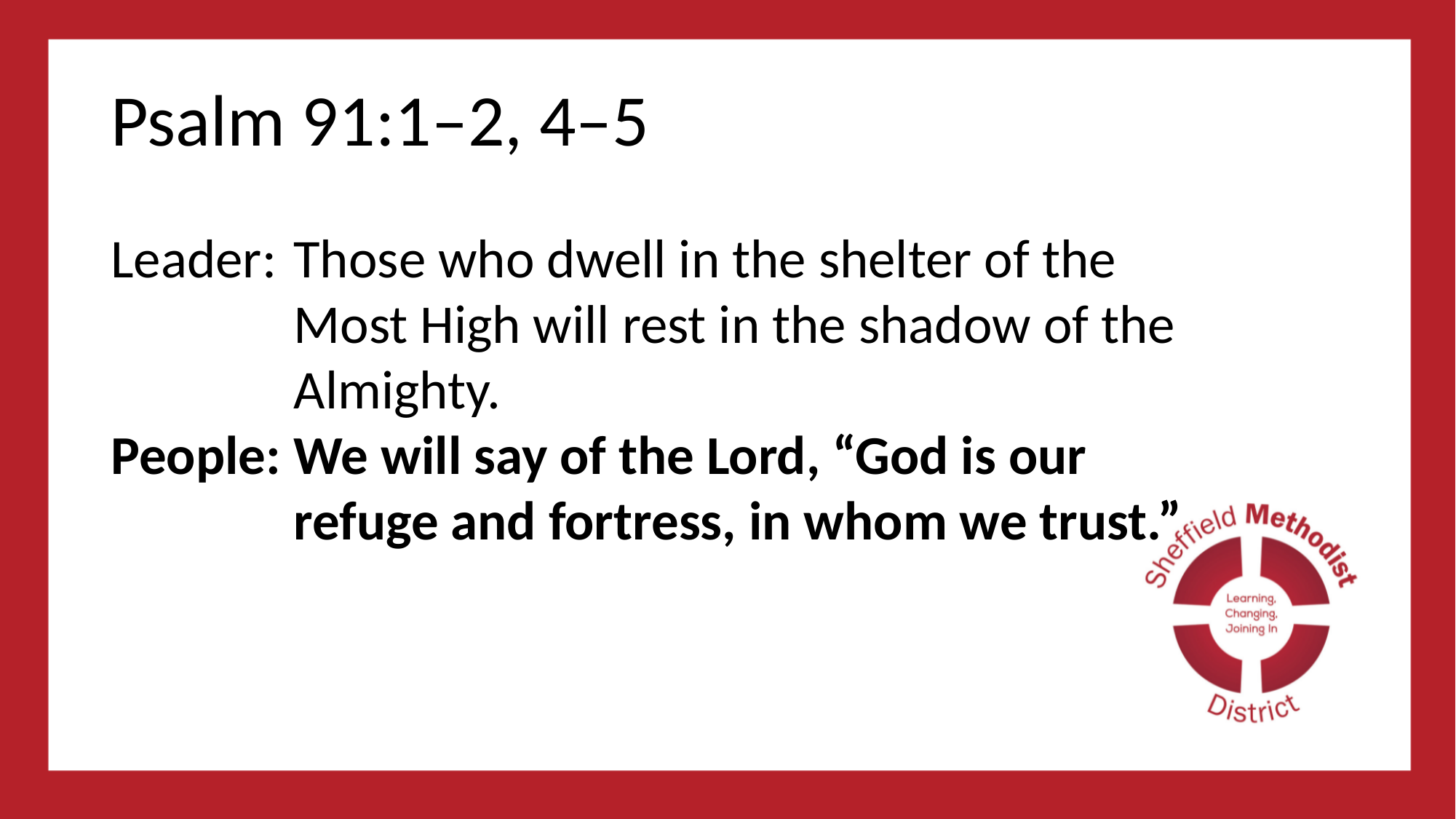

# Psalm 91:1–2, 4–5
Leader:	Those who dwell in the shelter of the Most High will rest in the shadow of the Almighty.
People:	We will say of the Lord, “God is our refuge and fortress, in whom we trust.”